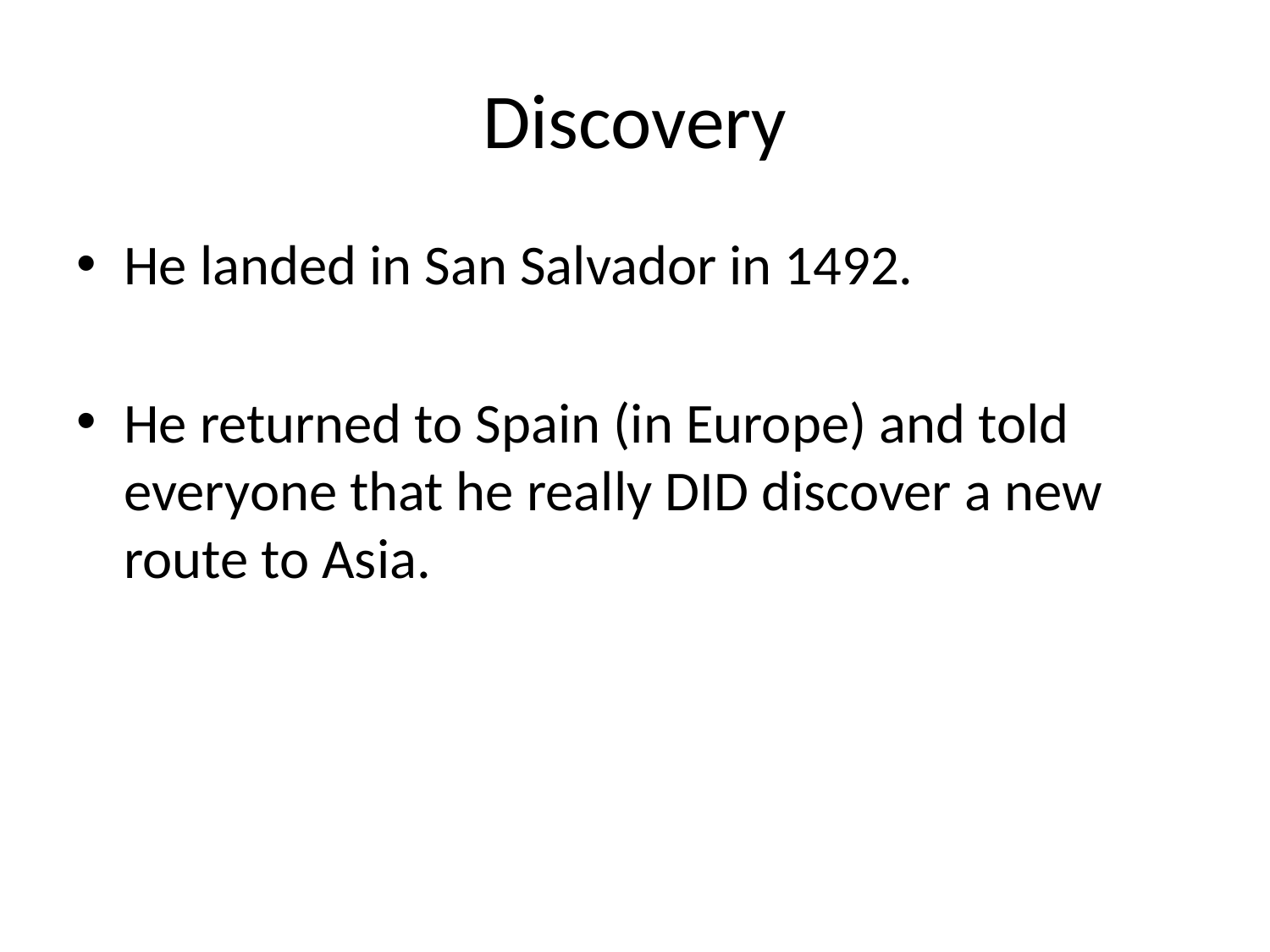

# Discovery
He landed in San Salvador in 1492.

He returned to Spain (in Europe) and told everyone that he really DID discover a new route to Asia.